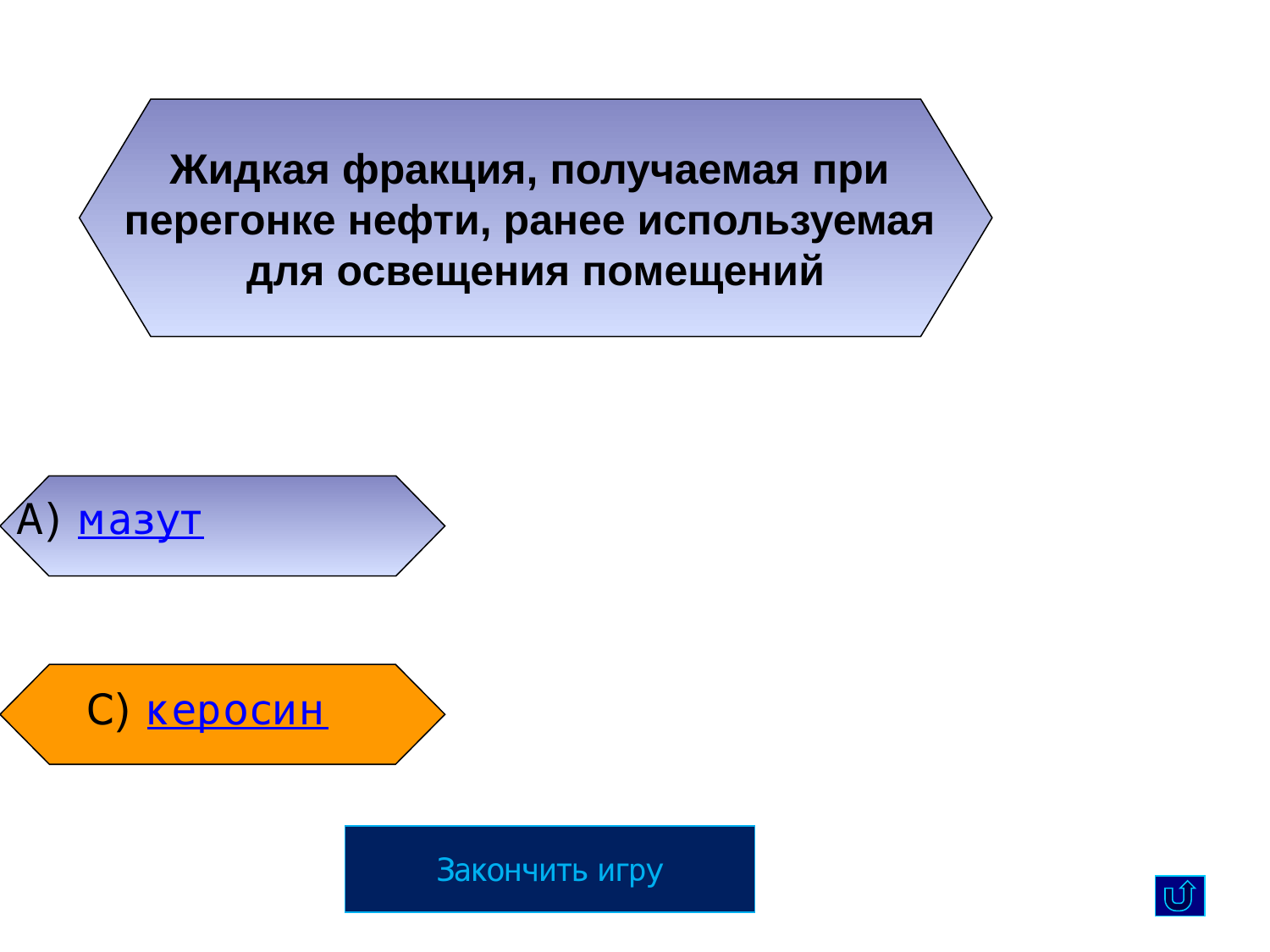

Жидкая фракция, получаемая при
перегонке нефти, ранее используемая
для освещения помещений

А) мазут

С) керосин
Закончить игру